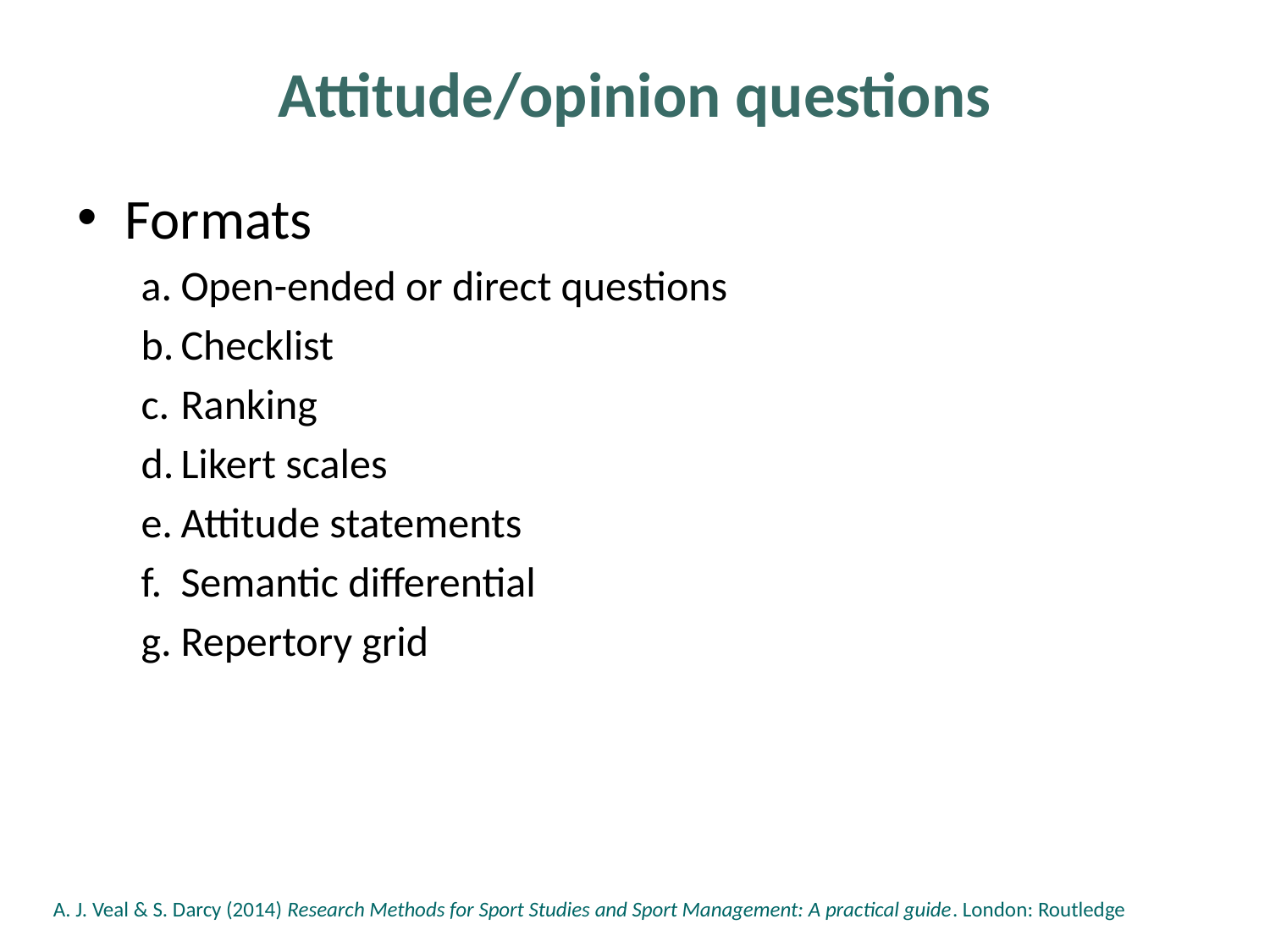

# Attitude/opinion questions
Formats
Open-ended or direct questions
Checklist
Ranking
Likert scales
Attitude statements
Semantic differential
Repertory grid

A. J. Veal & S. Darcy (2014) Research Methods for Sport Studies and Sport Management: A practical guide. London: Routledge